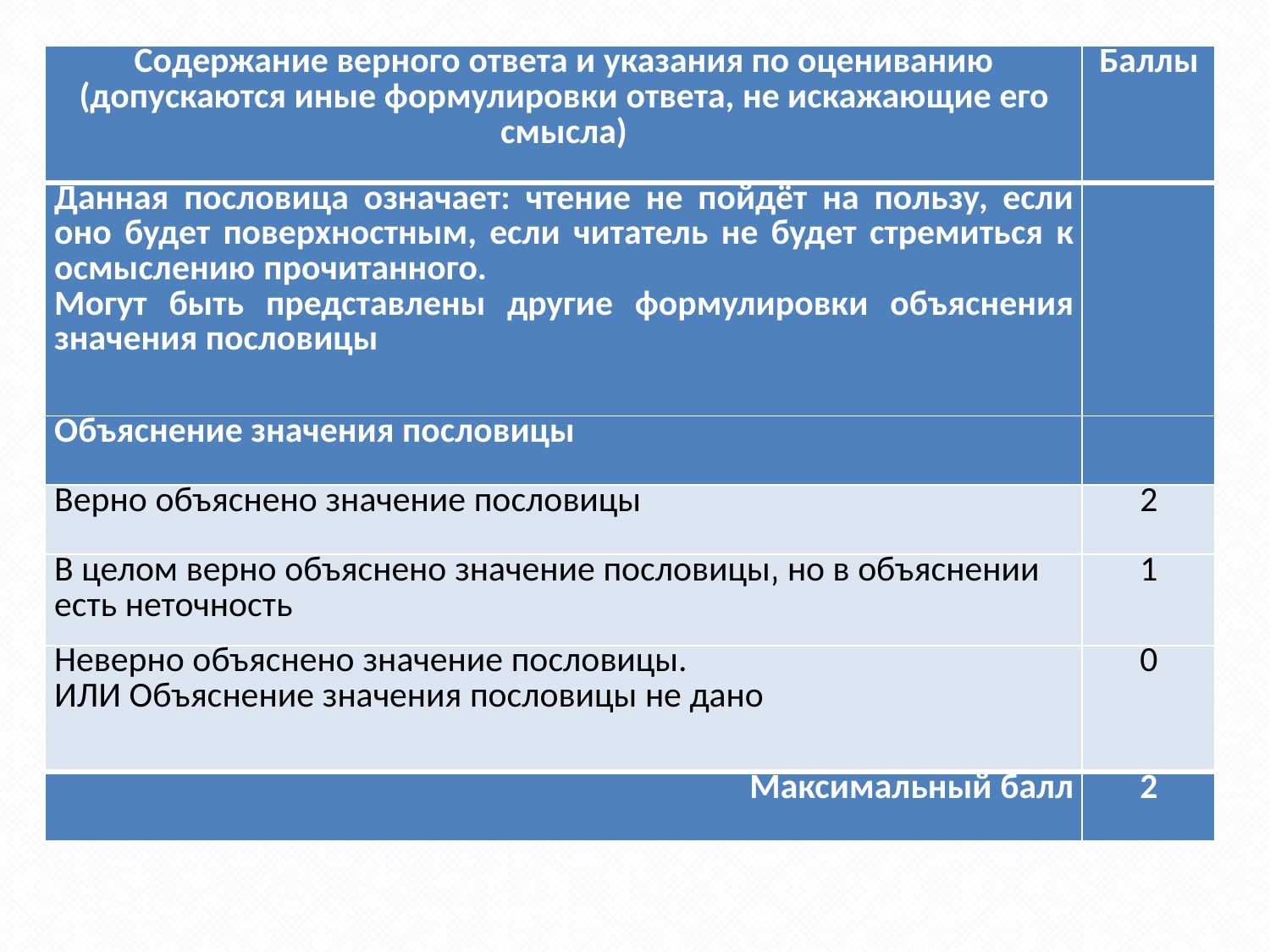

| Содержание верного ответа и указания по оцениванию (допускаются иные формулировки ответа, не искажающие его смысла) | Баллы |
| --- | --- |
| Данная пословица означает: чтение не пойдёт на пользу, если оно будет поверхностным, если читатель не будет стремиться к осмыслению прочитанного. Могут быть представлены другие формулировки объяснения значения пословицы |  |
| Объяснение значения пословицы |  |
| Верно объяснено значение пословицы | 2 |
| В целом верно объяснено значение пословицы‚ но в объяснении есть неточность | 1 |
| Неверно объяснено значение пословицы. ИЛИ Объяснение значения пословицы не дано | 0 |
| Максимальный балл | 2 |